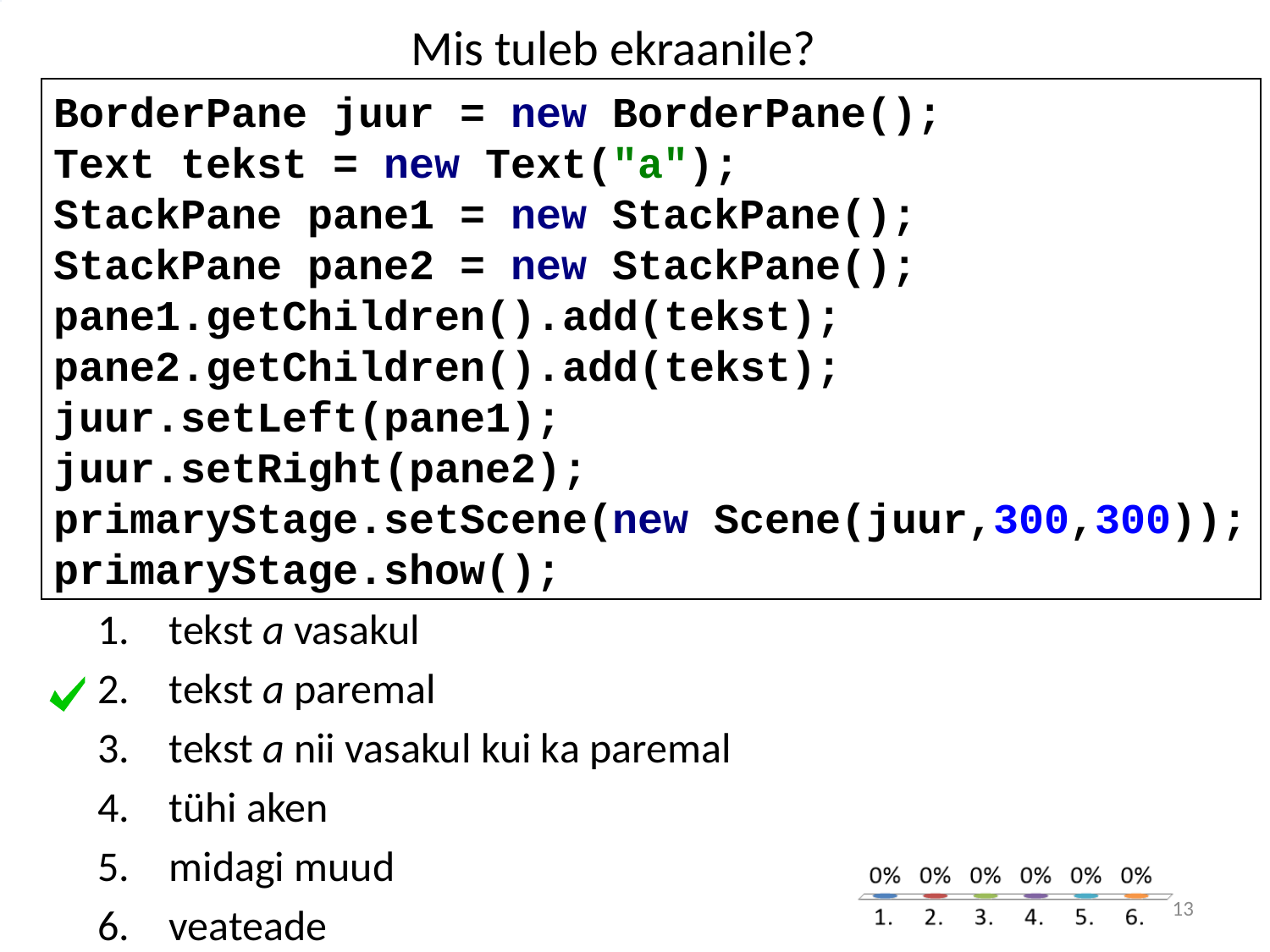

# Mis tuleb ekraanile?
BorderPane juur = new BorderPane();
Text tekst = new Text("a");
StackPane pane1 = new StackPane();
StackPane pane2 = new StackPane();
pane1.getChildren().add(tekst);
pane2.getChildren().add(tekst);
juur.setLeft(pane1);
juur.setRight(pane2);
primaryStage.setScene(new Scene(juur,300,300));
primaryStage.show();
tekst a vasakul
tekst a paremal
tekst a nii vasakul kui ka paremal
tühi aken
midagi muud
veateade

13